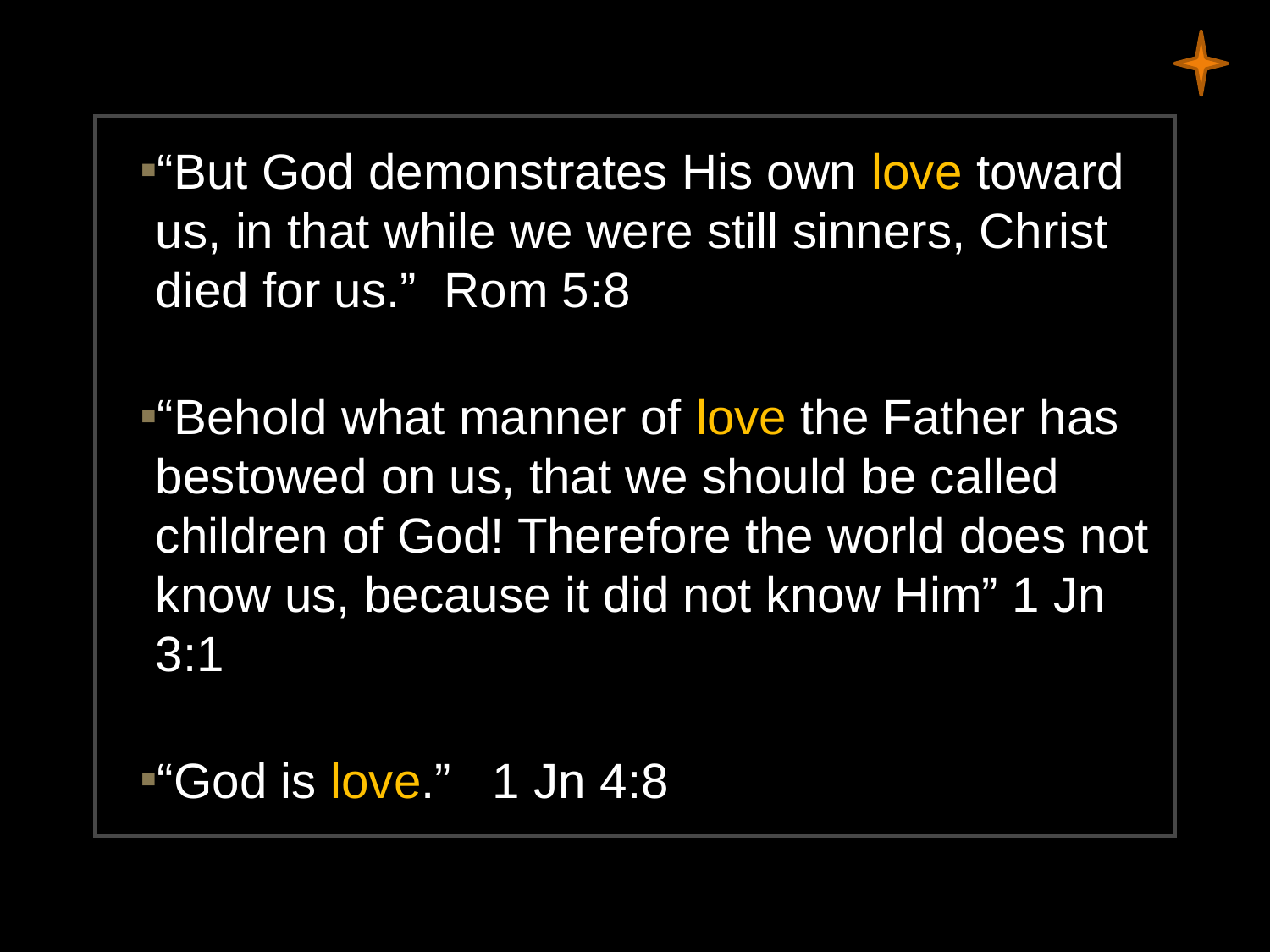

“But God demonstrates His own love toward us, in that while we were still sinners, Christ died for us.”  Rom 5:8

“Behold what manner of love the Father has bestowed on us, that we should be called children of God! Therefore the world does not know us, because it did not know Him” 1 Jn 3:1

“God is love.”   1 Jn 4:8